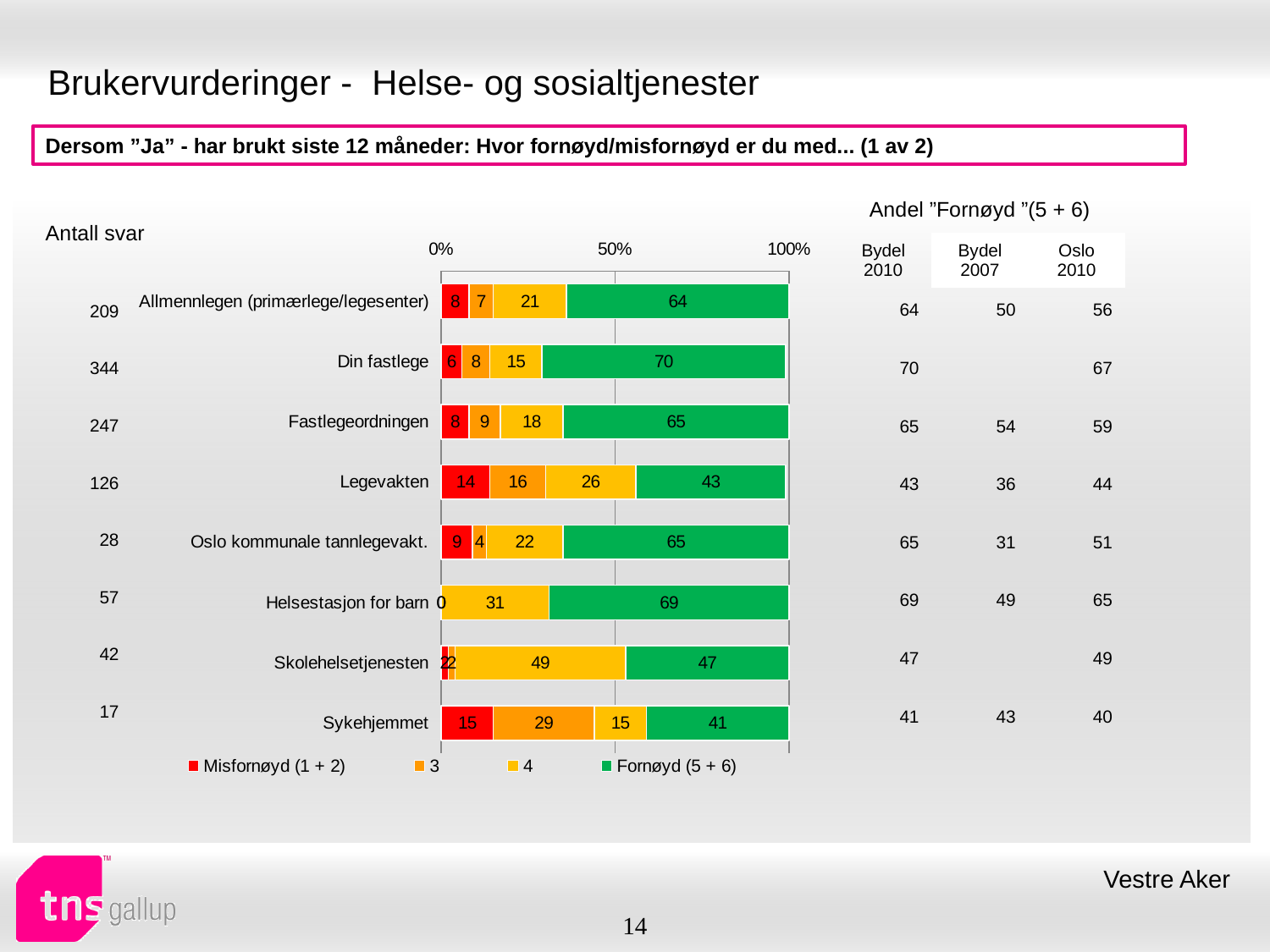

# Brukervurderinger -  Helse- og sosialtjenester
Dersom ”Ja” - har brukt siste 12 måneder: Hvor fornøyd/misfornøyd er du med... (1 av 2)
| Andel ”Fornøyd ”(5 + 6) |  |  |
| --- | --- | --- |
| Bydel 2010 | Bydel 2007 | Oslo 2010 |
| Antall svar |
| --- |

### Chart

| Category | Misfornøyd (1 + 2) | 3 | 4 | Fornøyd (5 + 6) |
|---|---|---|---|---|
| Allmennlegen (primærlege/legesenter) | 8.0 | 7.0 | 21.0 | 64.0 |
| Din fastlege | 6.0 | 8.0 | 15.0 | 70.0 |
| Fastlegeordningen | 8.0 | 9.0 | 18.0 | 65.0 |
| Legevakten | 14.0 | 16.0 | 26.0 | 43.0 |
| Oslo kommunale tannlegevakt. | 9.0 | 4.0 | 22.0 | 65.0 |
| Helsestasjon for barn | 0.0 | 0.0 | 31.0 | 69.0 |
| Skolehelsetjenesten | 2.0 | 2.0 | 49.0 | 47.0 |
| Sykehjemmet | 15.0 | 29.0 | 15.0 | 41.0 |
| 64 | 50 | 56 |
| --- | --- | --- |
| 70 |  | 67 |
| 65 | 54 | 59 |
| 43 | 36 | 44 |
| 65 | 31 | 51 |
| 69 | 49 | 65 |
| 47 |  | 49 |
| 41 | 43 | 40 |
| 209 |
| --- |
| 344 |
| 247 |
| 126 |
| 28 |
| 57 |
| 42 |
| 17 |
Vestre Aker
14